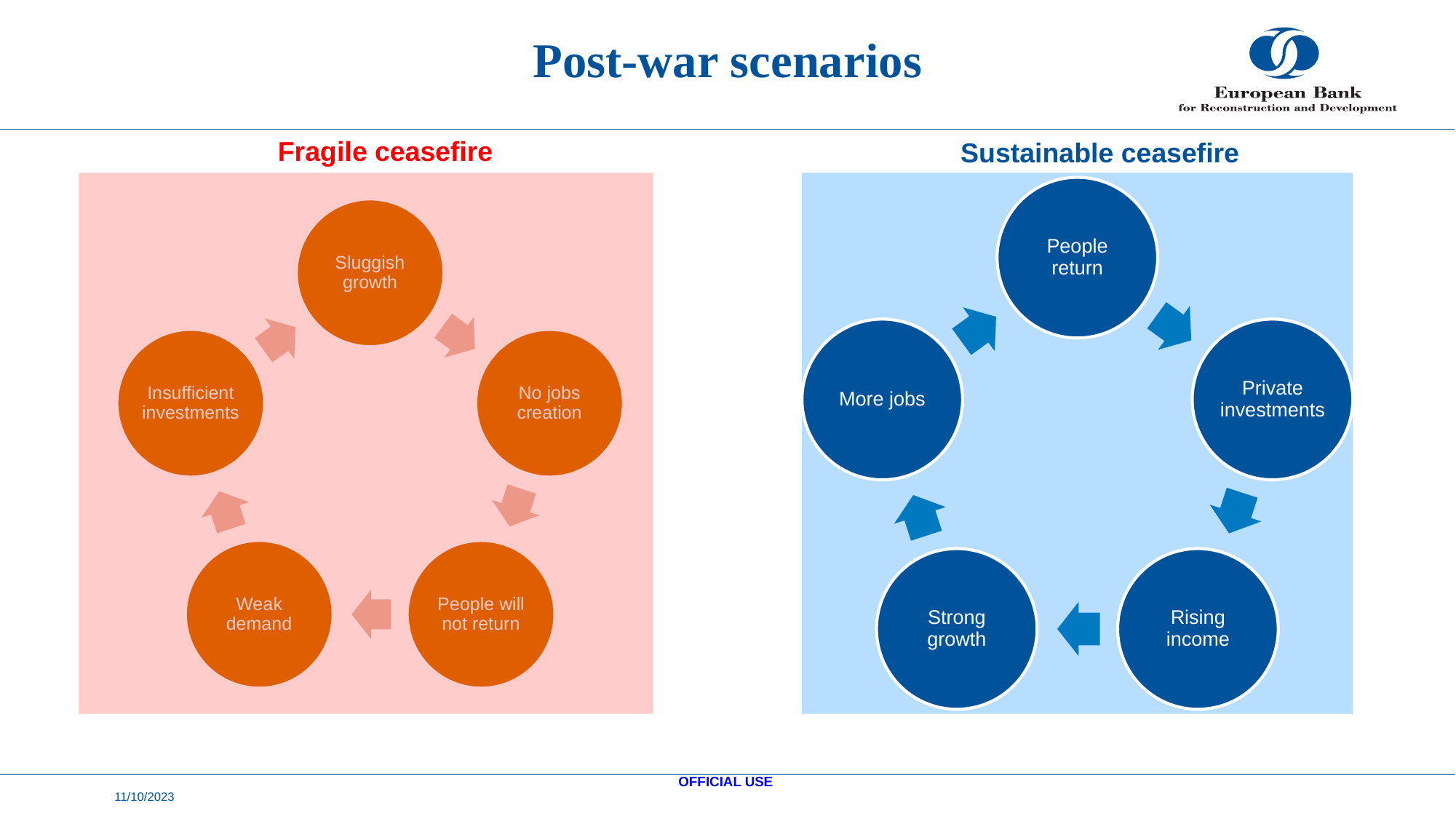

# Post-war scenarios
Fragile ceasefire
Sustainable ceasefire

People return

Private investments

Rising income

Strong growth

More jobs

Sluggish growth

No jobs creation

People will not return

Weak demand

Insufficient investments

OFFICIAL USE
11/10/2023